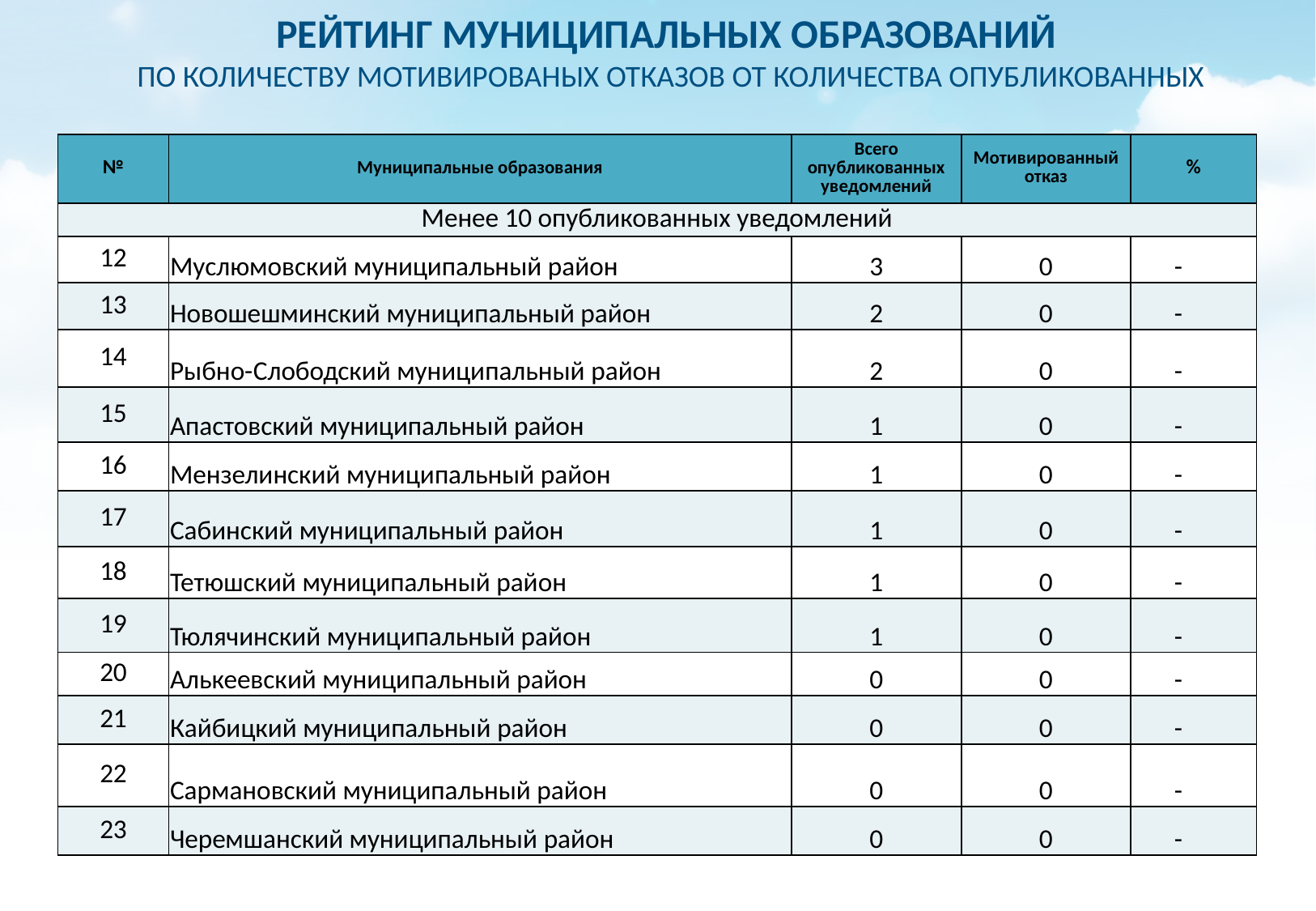

РЕЙТИНГ МУНИЦИПАЛЬНЫХ ОБРАЗОВАНИЙ
ПО КОЛИЧЕСТВУ МОТИВИРОВАНЫХ ОТКАЗОВ ОТ КОЛИЧЕСТВА ОПУБЛИКОВАННЫХ
| № | Муниципальные образования | Всего опубликованных уведомлений | Мотивированный отказ | % |
| --- | --- | --- | --- | --- |
| Менее 10 опубликованных уведомлений |  |  |  |  |
| 12 | Муслюмовский муниципальный район | 3 | 0 | - |
| 13 | Новошешминский муниципальный район | 2 | 0 | - |
| 14 | Рыбно-Cлободский муниципальный район | 2 | 0 | - |
| 15 | Апастовский муниципальный район | 1 | 0 | - |
| 16 | Мензелинский муниципальный район | 1 | 0 | - |
| 17 | Сабинский муниципальный район | 1 | 0 | - |
| 18 | Тетюшский муниципальный район | 1 | 0 | - |
| 19 | Тюлячинский муниципальный район | 1 | 0 | - |
| 20 | Алькеевский муниципальный район | 0 | 0 | - |
| 21 | Кайбицкий муниципальный район | 0 | 0 | - |
| 22 | Сармановский муниципальный район | 0 | 0 | - |
| 23 | Черемшанский муниципальный район | 0 | 0 | - |